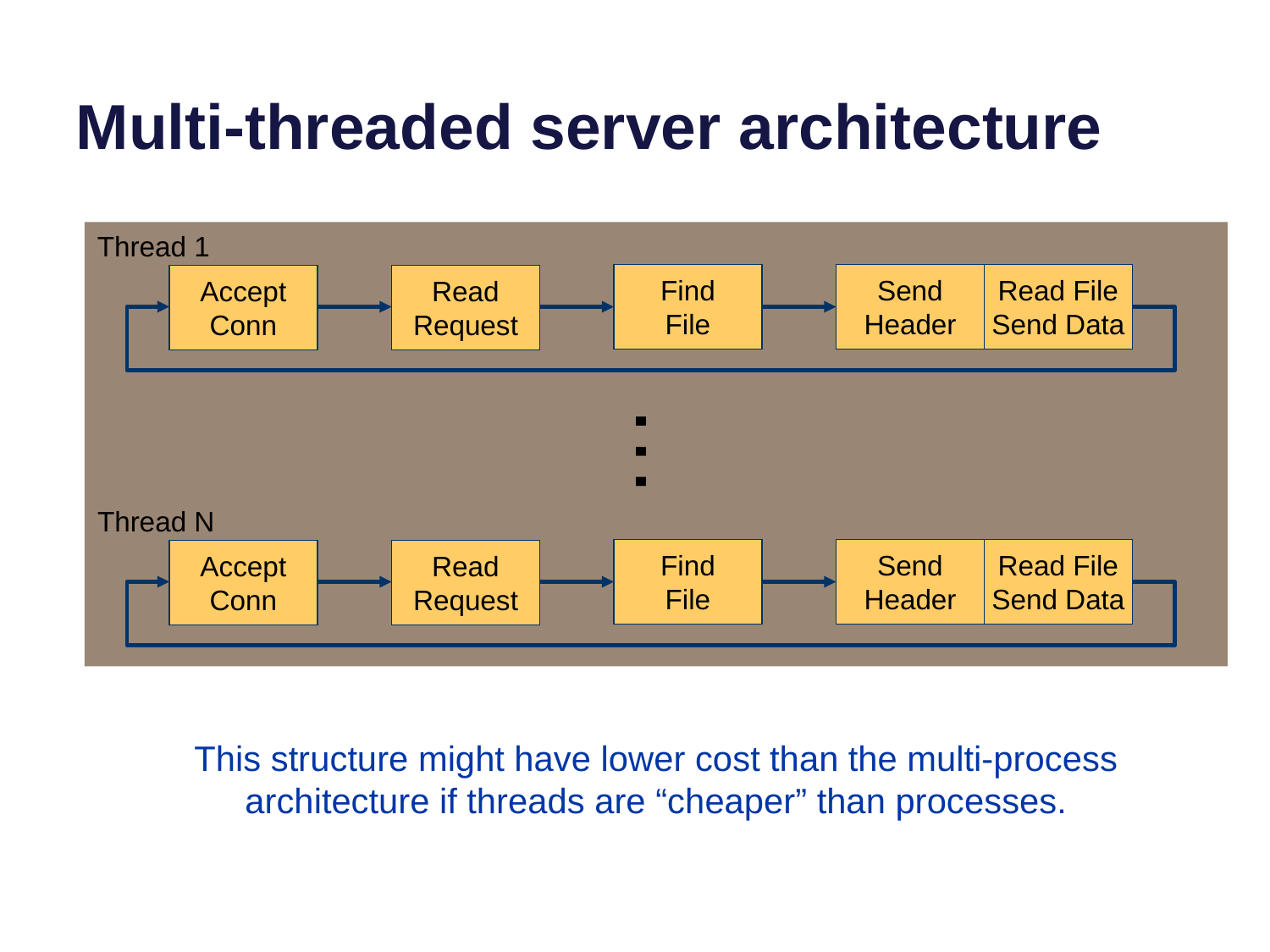

# Multi-threaded server architecture

Thread 1
Find
File
Send
Header
Read File
Send Data
Accept
Conn
Read
Request

…
Thread N
Find
File
Send
Header
Read File
Send Data
Accept
Conn
Read
Request

This structure might have lower cost than the multi-process architecture if threads are “cheaper” than processes.